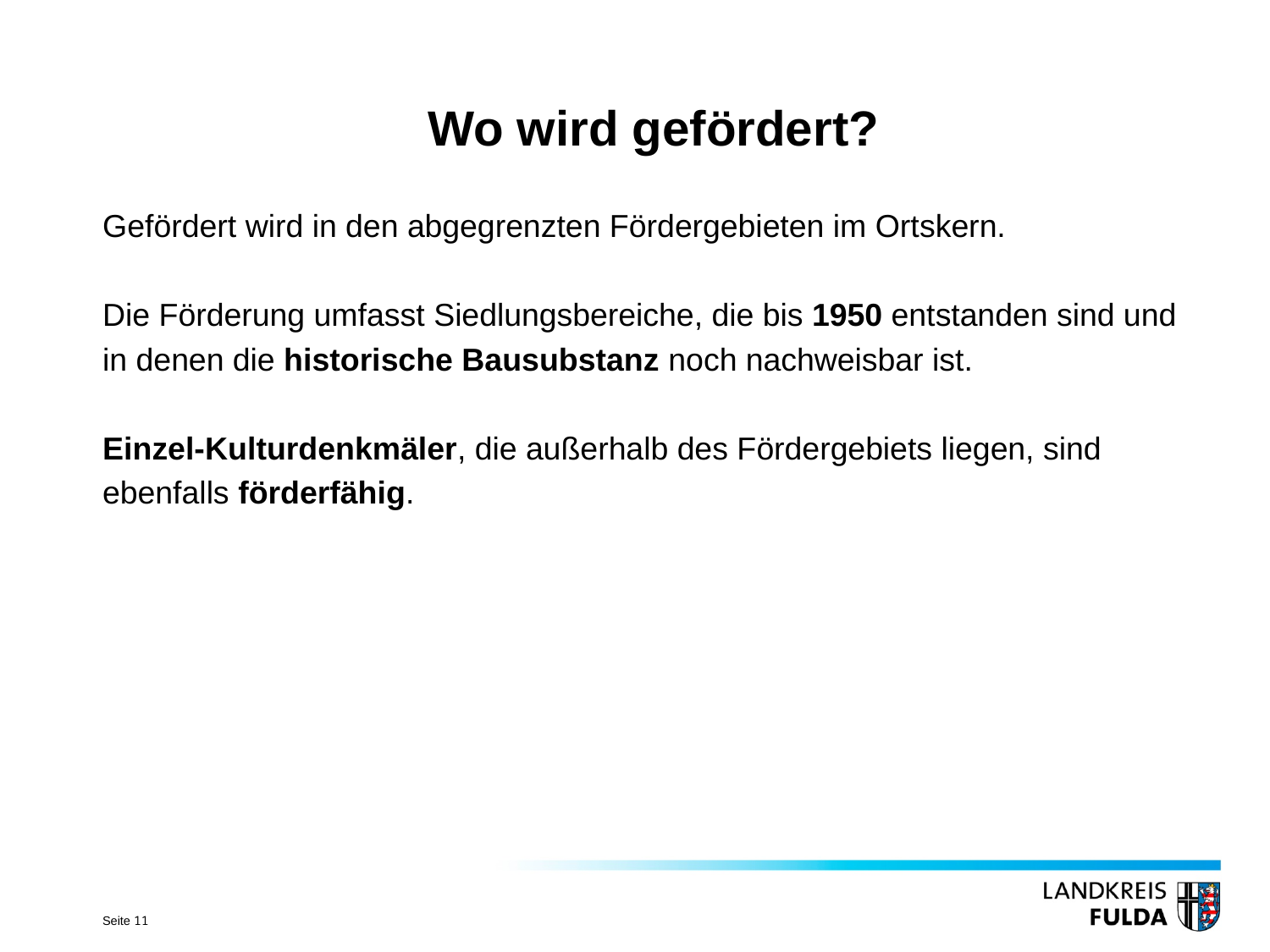

# Wo wird gefördert?
Gefördert wird in den abgegrenzten Fördergebieten im Ortskern.

Die Förderung umfasst Siedlungsbereiche, die bis 1950 entstanden sind und
in denen die historische Bausubstanz noch nachweisbar ist.

Einzel-Kulturdenkmäler, die außerhalb des Fördergebiets liegen, sind
ebenfalls förderfähig.